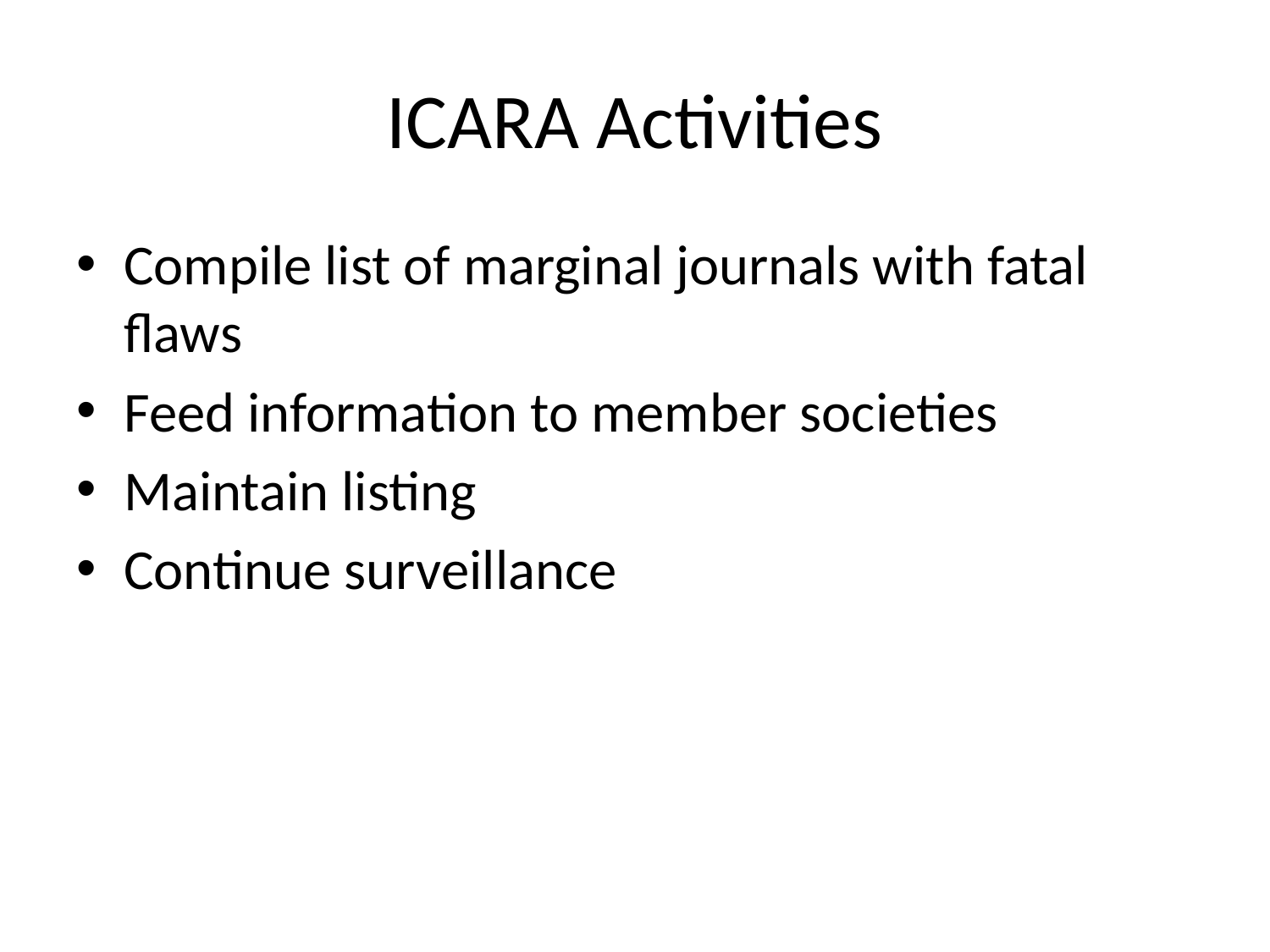

# ICARA Activities
Compile list of marginal journals with fatal flaws
Feed information to member societies
Maintain listing
Continue surveillance